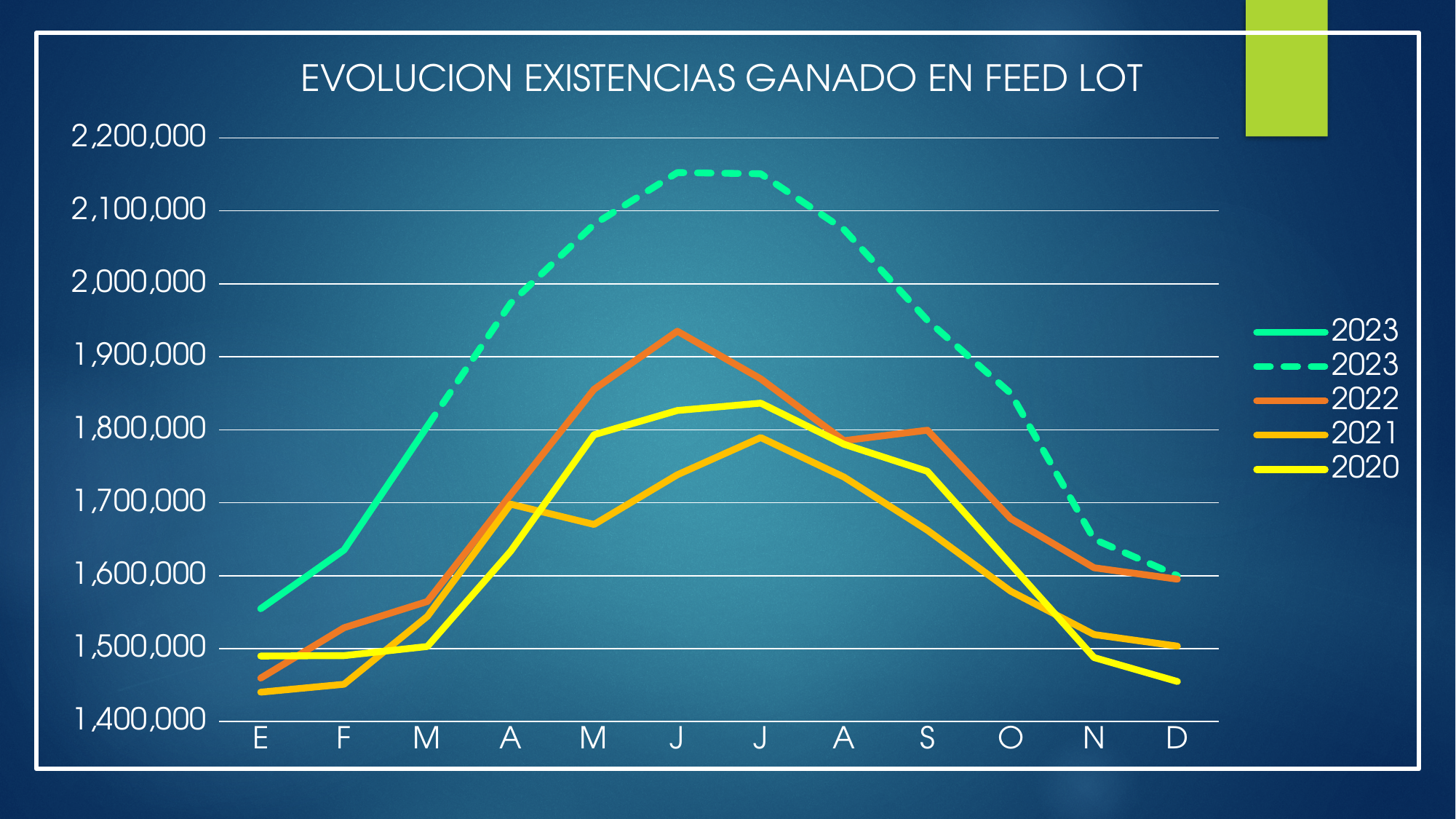

### Chart: EVOLUCION EXISTENCIAS GANADO EN FEED LOT

| Category | 2023 | 2023 | 2022 | 2021 | 2020 |
|---|---|---|---|---|---|
| E | 1554726.0 | None | 1459624.0 | 1440389.0 | 1490000.0 |
| F | 1635234.0 | None | 1528712.0 | 1451241.0 | 1490483.0 |
| M | 1804966.0 | 1804966.0 | 1564700.0 | 1544294.0 | 1503015.0 |
| A | None | 1973539.7896383118 | 1711015.0 | 1698076.0 | 1633654.0 |
| M | None | 2081650.0758077446 | 1855479.0 | 1670254.0 | 1793253.0 |
| J | None | 2152488.199901605 | 1935144.0 | 1738398.0 | 1826448.0 |
| J | None | 2150844.87001348 | 1869891.0 | 1789390.0 | 1836510.0 |
| A | None | 2074356.2584405192 | 1785100.0 | 1735146.0 | 1780103.0 |
| S | None | 1950000.0 | 1799468.0 | 1662378.0 | 1743080.0 |
| O | None | 1850000.0 | 1678325.0 | 1578725.0 | 1615448.0 |
| N | None | 1650000.0 | 1610883.0 | 1519374.0 | 1487823.0 |
| D | None | 1600000.0 | 1595267.0 | 1503494.0 | 1455008.0 |